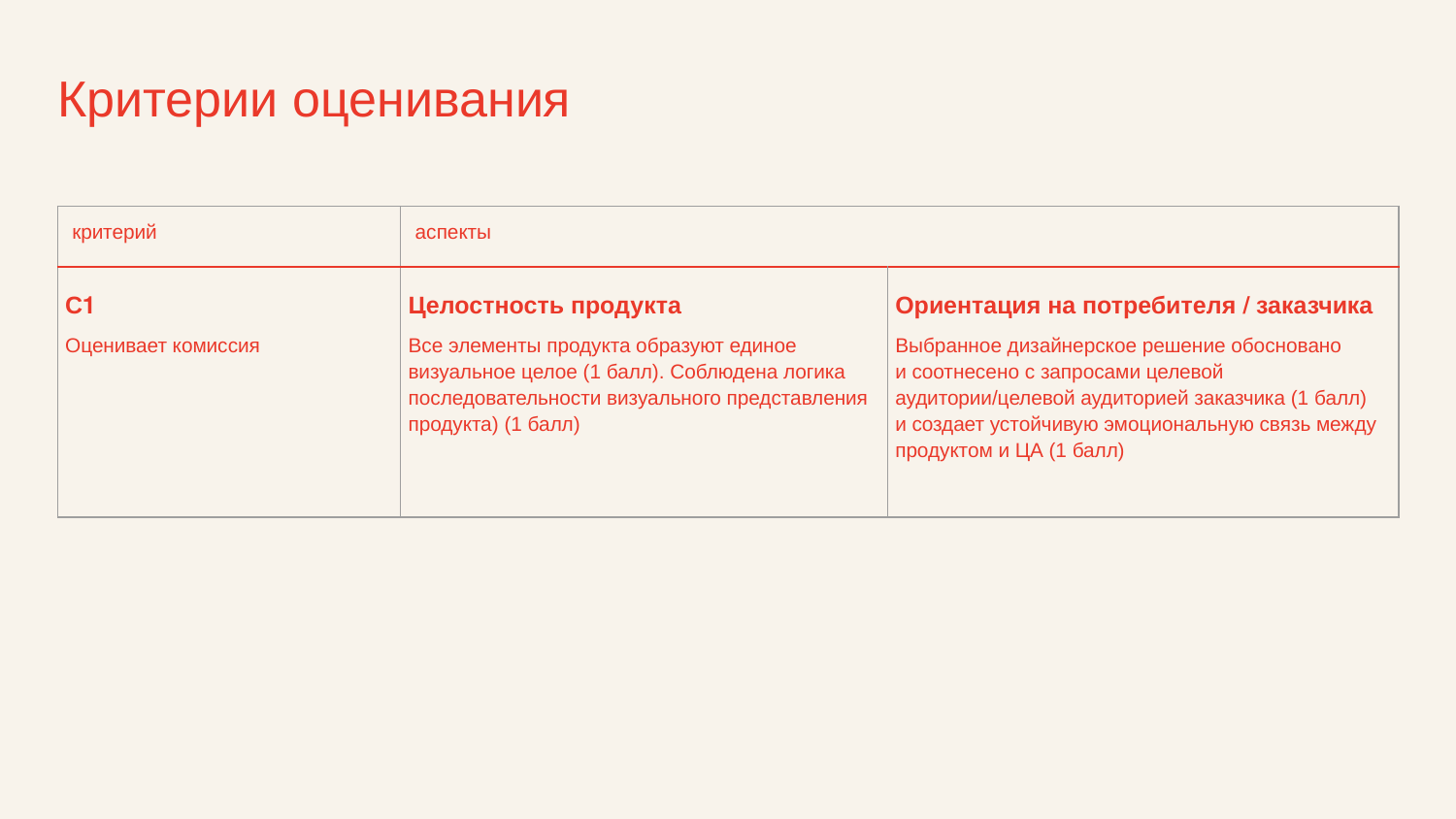

Критерии оценивания
| критерий | аспекты |  |
| --- | --- | --- |
| С1 Оценивает комиссия | Целостность продукта Все элементы продукта образуют единое визуальное целое (1 балл). Соблюдена логика последовательности визуального представления продукта) (1 балл) | Ориентация на потребителя / заказчика Выбранное дизайнерское решение обосновано и соотнесено с запросами целевой аудитории/целевой аудиторией заказчика (1 балл) и создает устойчивую эмоциональную связь между продуктом и ЦА (1 балл) |